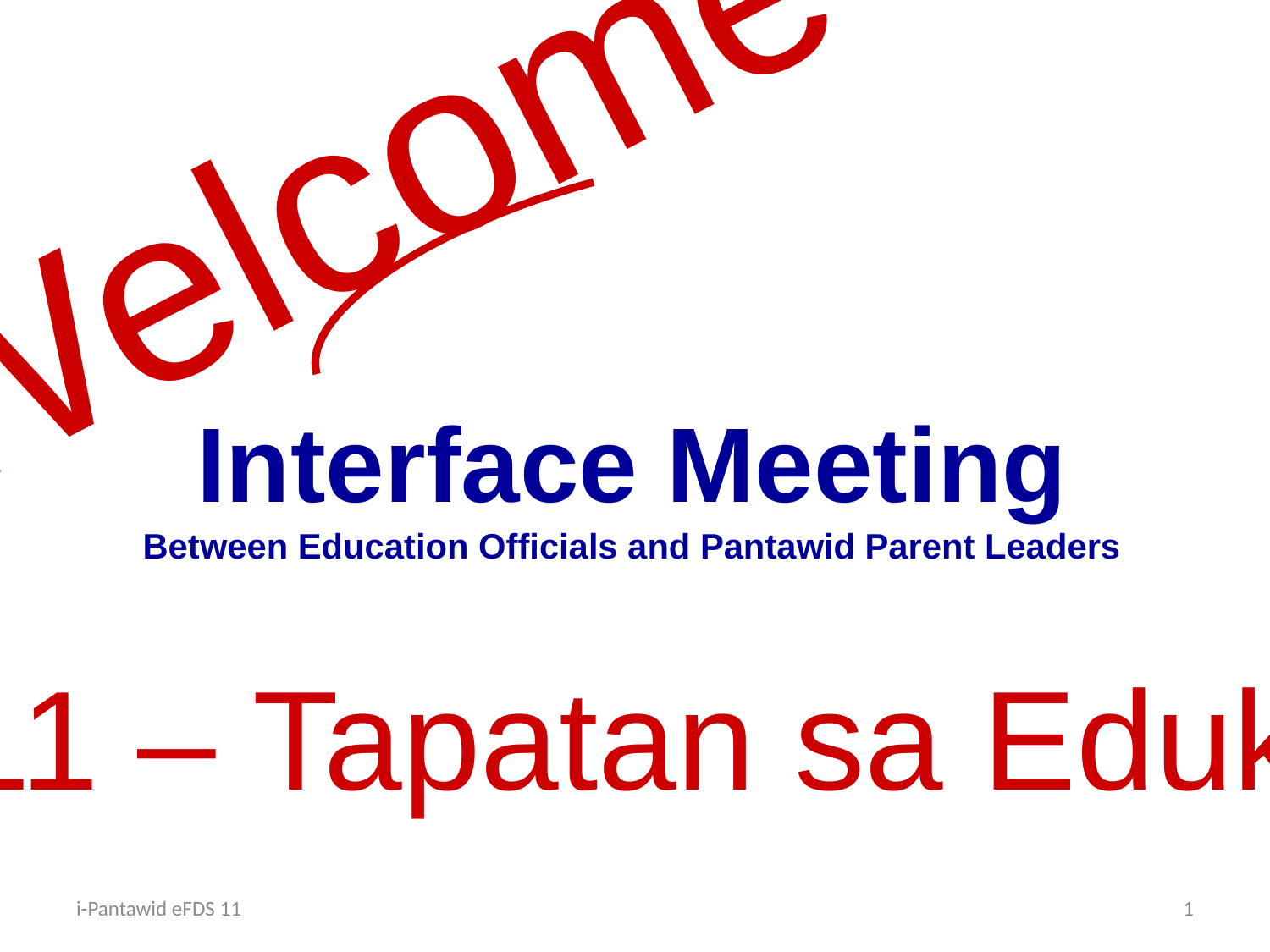

Welcome

Interface Meeting
Between Education Officials and Pantawid Parent Leaders
eFDS11 – Tapatan sa Edukasyon
i-Pantawid eFDS 11
1